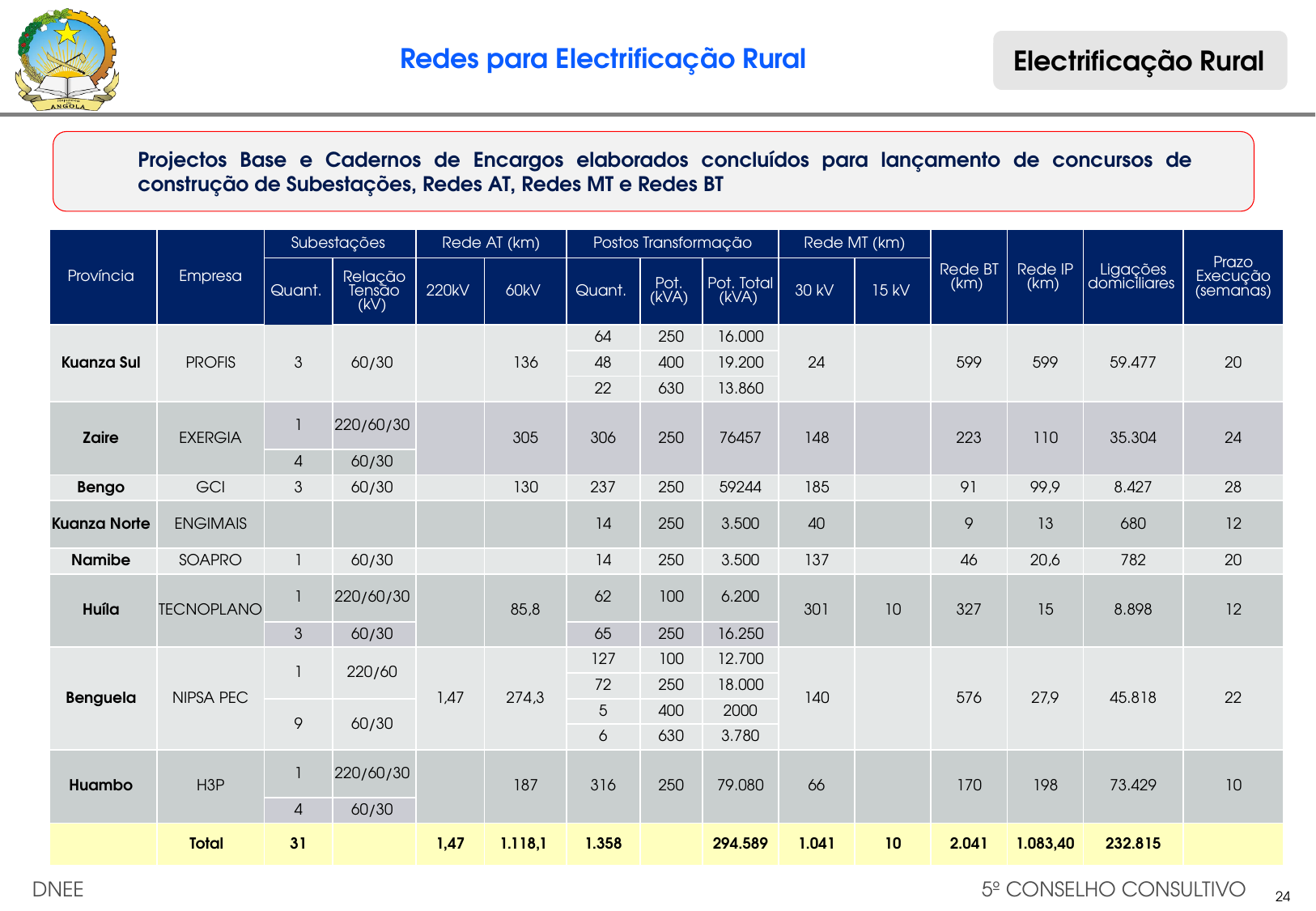

Electrificação Rural
Redes para Electrificação Rural

Projectos Base e Cadernos de Encargos elaborados concluídos para lançamento de concursos de construção de Subestações, Redes AT, Redes MT e Redes BT

| Província | Empresa | Subestações |  | Rede AT (km) |  | Postos Transformação |  |  | Rede MT (km) |  | Rede BT (km) | Rede IP (km) | Ligações domiciliares | Prazo Execução (semanas) |
| --- | --- | --- | --- | --- | --- | --- | --- | --- | --- | --- | --- | --- | --- | --- |
|  |  | Quant. | Relação Tensão (kV) | 220kV | 60kV | Quant. | Pot. (kVA) | Pot. Total (kVA) | 30 kV | 15 kV |  |  |  |  |
| Kuanza Sul | PROFIS | 3 | 60/30 |  | 136 | 64 | 250 | 16.000 | 24 |  | 599 | 599 | 59.477 | 20 |
|  |  |  |  |  |  | 48 | 400 | 19.200 |  |  |  |  |  |  |
|  |  |  |  |  |  | 22 | 630 | 13.860 |  |  |  |  |  |  |
| Zaire | EXERGIA | 1 | 220/60/30 |  | 305 | 306 | 250 | 76457 | 148 |  | 223 | 110 | 35.304 | 24 |
|  |  | 4 | 60/30 |  |  |  |  |  |  |  |  |  |  |  |
| Bengo | GCI | 3 | 60/30 |  | 130 | 237 | 250 | 59244 | 185 |  | 91 | 99,9 | 8.427 | 28 |
| Kuanza Norte | ENGIMAIS |  |  |  |  | 14 | 250 | 3.500 | 40 |  | 9 | 13 | 680 | 12 |
| Namibe | SOAPRO | 1 | 60/30 |  |  | 14 | 250 | 3.500 | 137 |  | 46 | 20,6 | 782 | 20 |
| Huíla | TECNOPLANO | 1 | 220/60/30 |  | 85,8 | 62 | 100 | 6.200 | 301 | 10 | 327 | 15 | 8.898 | 12 |
|  |  | 3 | 60/30 |  |  | 65 | 250 | 16.250 |  |  |  |  |  |  |
| Benguela | NIPSA PEC | 1 | 220/60 | 1,47 | 274,3 | 127 | 100 | 12.700 | 140 |  | 576 | 27,9 | 45.818 | 22 |
|  |  |  |  |  |  | 72 | 250 | 18.000 |  |  |  |  |  |  |
|  |  | 9 | 60/30 |  |  | 5 | 400 | 2000 |  |  |  |  |  |  |
|  |  |  |  |  |  | 6 | 630 | 3.780 |  |  |  |  |  |  |
| Huambo | H3P | 1 | 220/60/30 |  | 187 | 316 | 250 | 79.080 | 66 |  | 170 | 198 | 73.429 | 10 |
|  |  | 4 | 60/30 |  |  |  |  |  |  |  |  |  |  |  |
|  | Total | 31 |  | 1,47 | 1.118,1 | 1.358 |  | 294.589 | 1.041 | 10 | 2.041 | 1.083,40 | 232.815 |  |